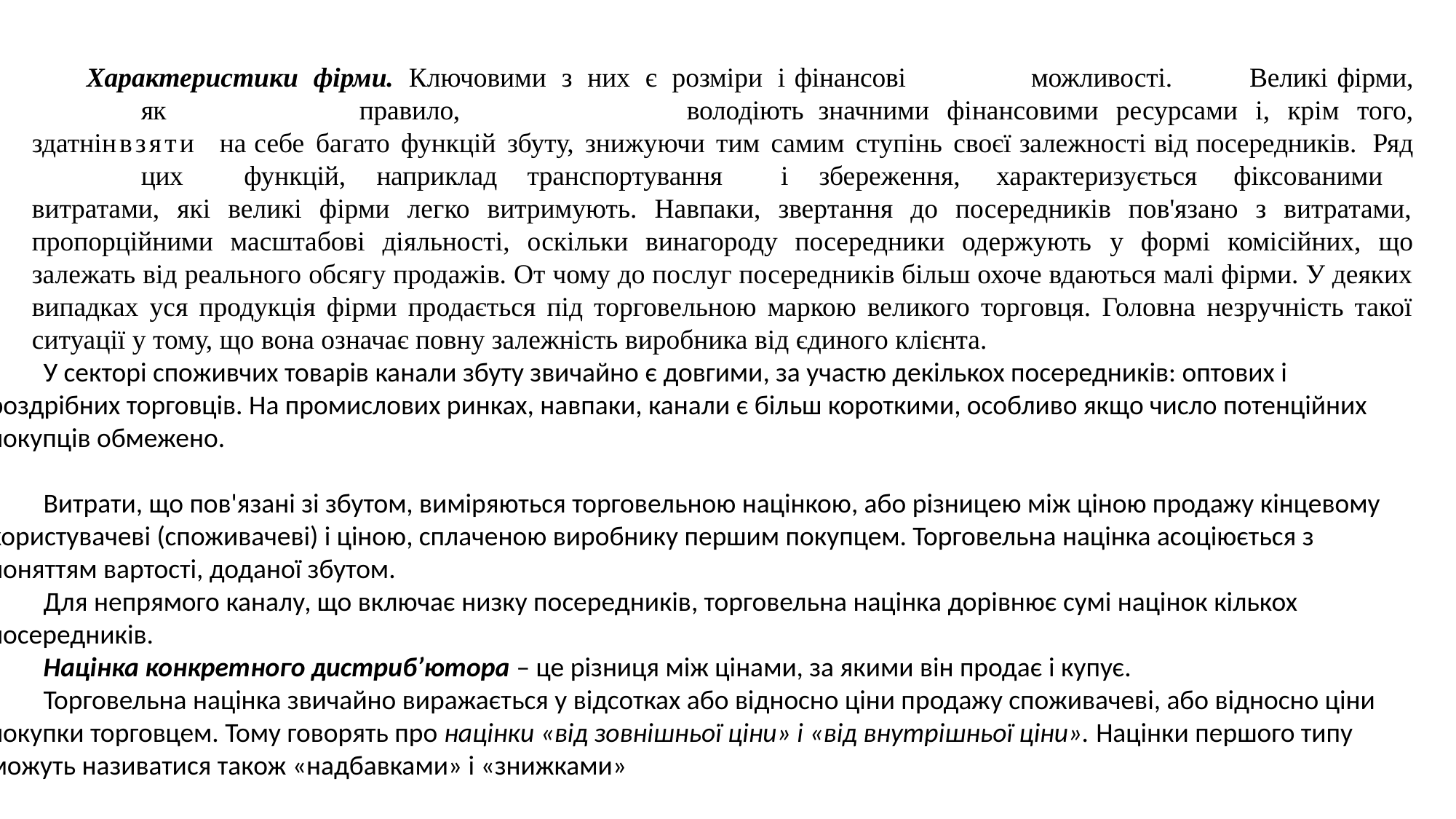

Характеристики фірми. Ключовими з них є розміри і фінансові		можливості.	Великі фірми,	як		правило,			володіють значними фінансовими ресурсами і, крім того, здатнінвзяти  на себе багато функцій збуту, знижуючи тим самим ступінь своєї залежності від посередників.  Ряд	цих  функцій, наприклад транспортування	і збереження, характеризується фіксованими
витратами, які великі фірми легко витримують. Навпаки, звертання до посередників пов'язано з витратами, пропорційними масштабові діяльності, оскільки винагороду посередники одержують у формі комісійних, що залежать від реального обсягу продажів. От чому до послуг посередників більш охоче вдаються малі фірми. У деяких випадках уся продукція фірми продається під торговельною маркою великого торговця. Головна незручність такої ситуації у тому, що вона означає повну залежність виробника від єдиного клієнта.
У секторі споживчих товарів канали збуту звичайно є довгими, за участю декількох посередників: оптових і роздрібних торговців. На промислових ринках, навпаки, канали є більш короткими, особливо якщо число потенційних покупців обмежено.

Витрати, що пов'язані зі збутом, виміряються торговельною націнкою, або різницею між ціною продажу кінцевому користувачеві (споживачеві) і ціною, сплаченою виробнику першим покупцем. Торговельна націнка асоціюється з поняттям вартості, доданої збутом.
Для непрямого каналу, що включає низку посередників, торговельна націнка дорівнює сумі націнок кількох посередників.
Націнка конкретного дистриб’ютора – це різниця між цінами, за якими він продає і купує.
Торговельна націнка звичайно виражається у відсотках або відносно ціни продажу споживачеві, або відносно ціни покупки торговцем. Тому говорять про націнки «від зовнішньої ціни» і «від внутрішньої ціни». Націнки першого типу можуть називатися також «надбавками» і «знижками»